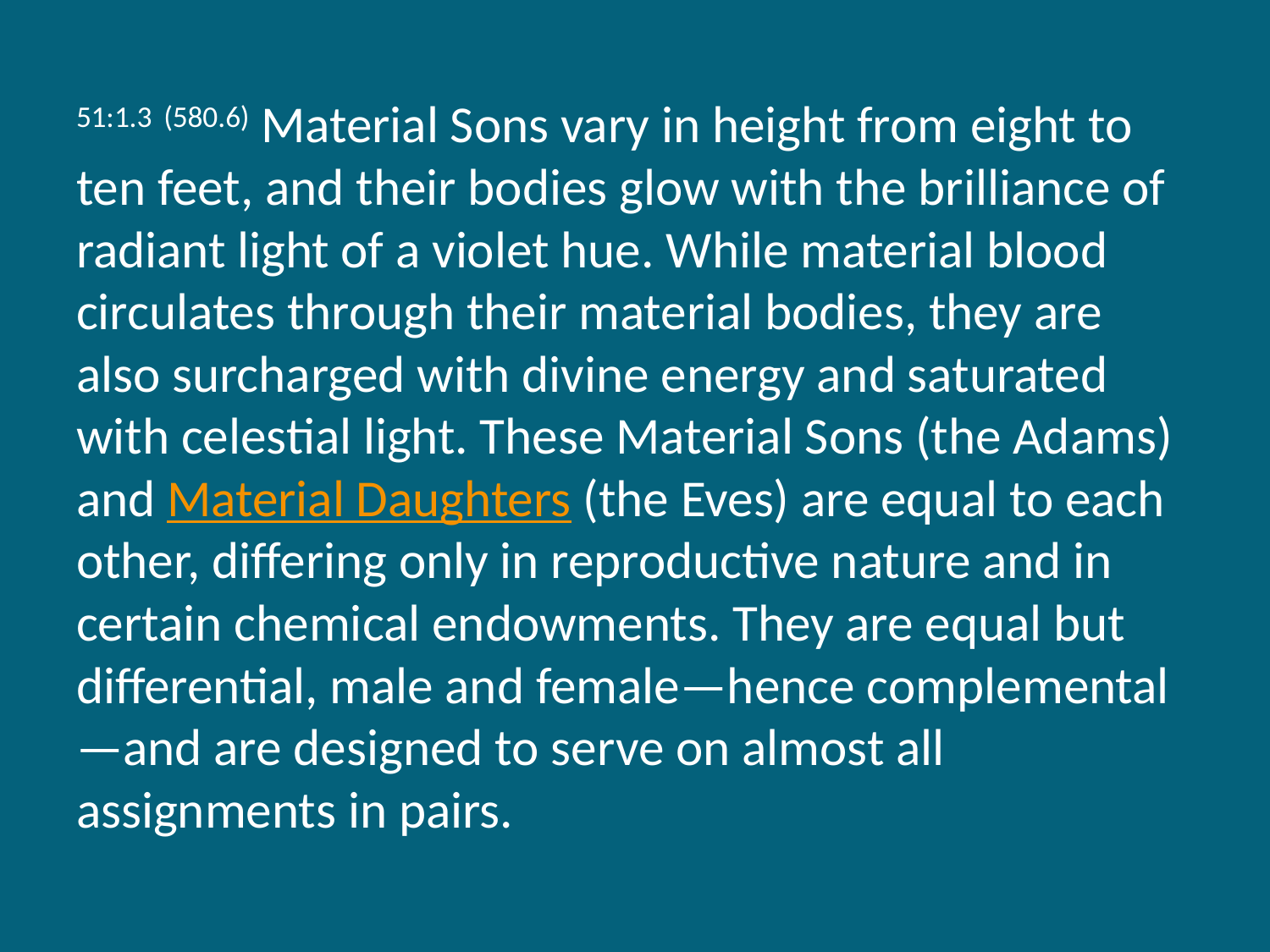

51:1.3 (580.6) Material Sons vary in height from eight to ten feet, and their bodies glow with the brilliance of radiant light of a violet hue. While material blood circulates through their material bodies, they are also surcharged with divine energy and saturated with celestial light. These Material Sons (the Adams) and Material Daughters (the Eves) are equal to each other, differing only in reproductive nature and in certain chemical endowments. They are equal but differential, male and female—hence complemental—and are designed to serve on almost all assignments in pairs.